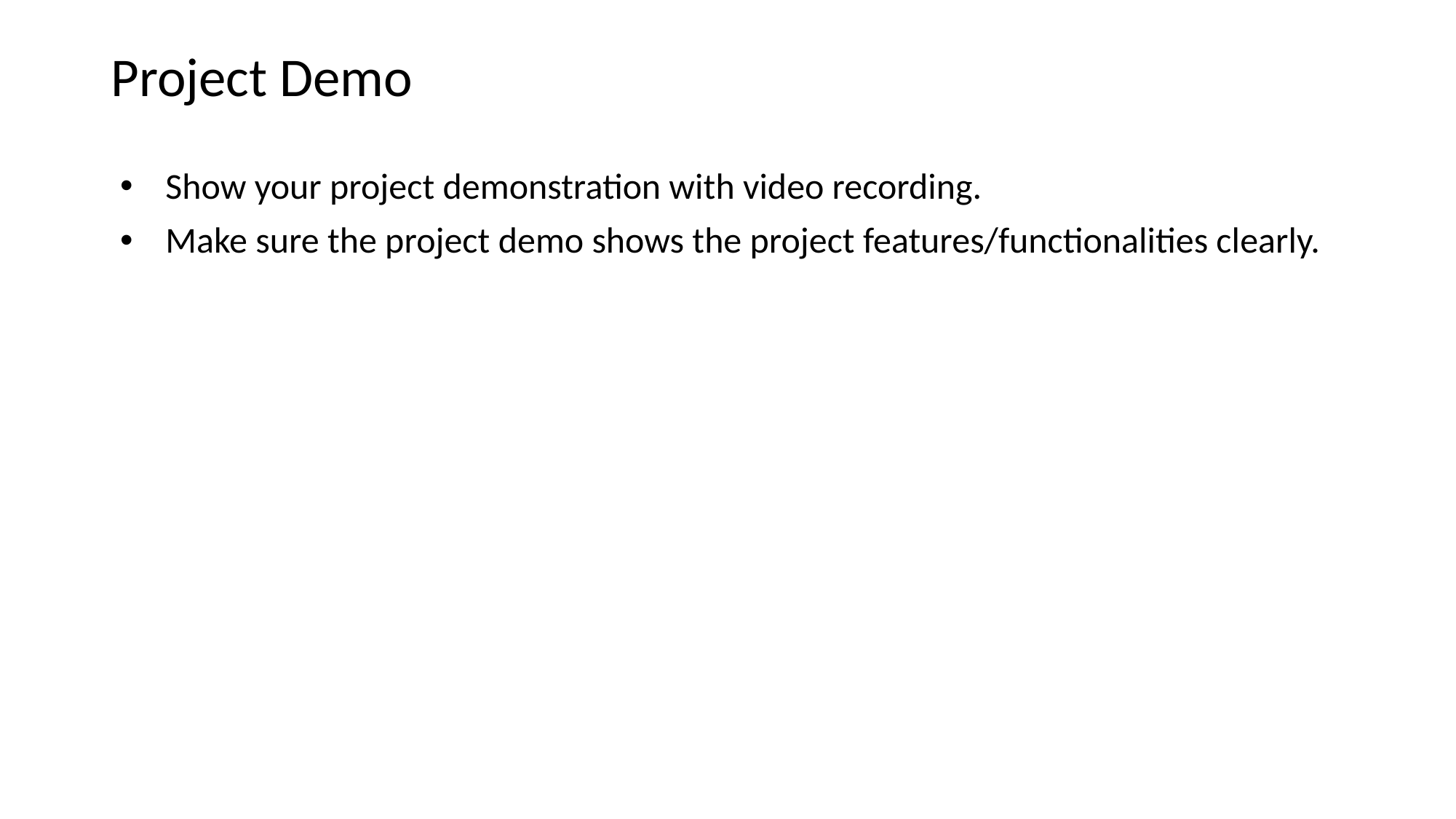

# Project Demo
Show your project demonstration with video recording.
Make sure the project demo shows the project features/functionalities clearly.